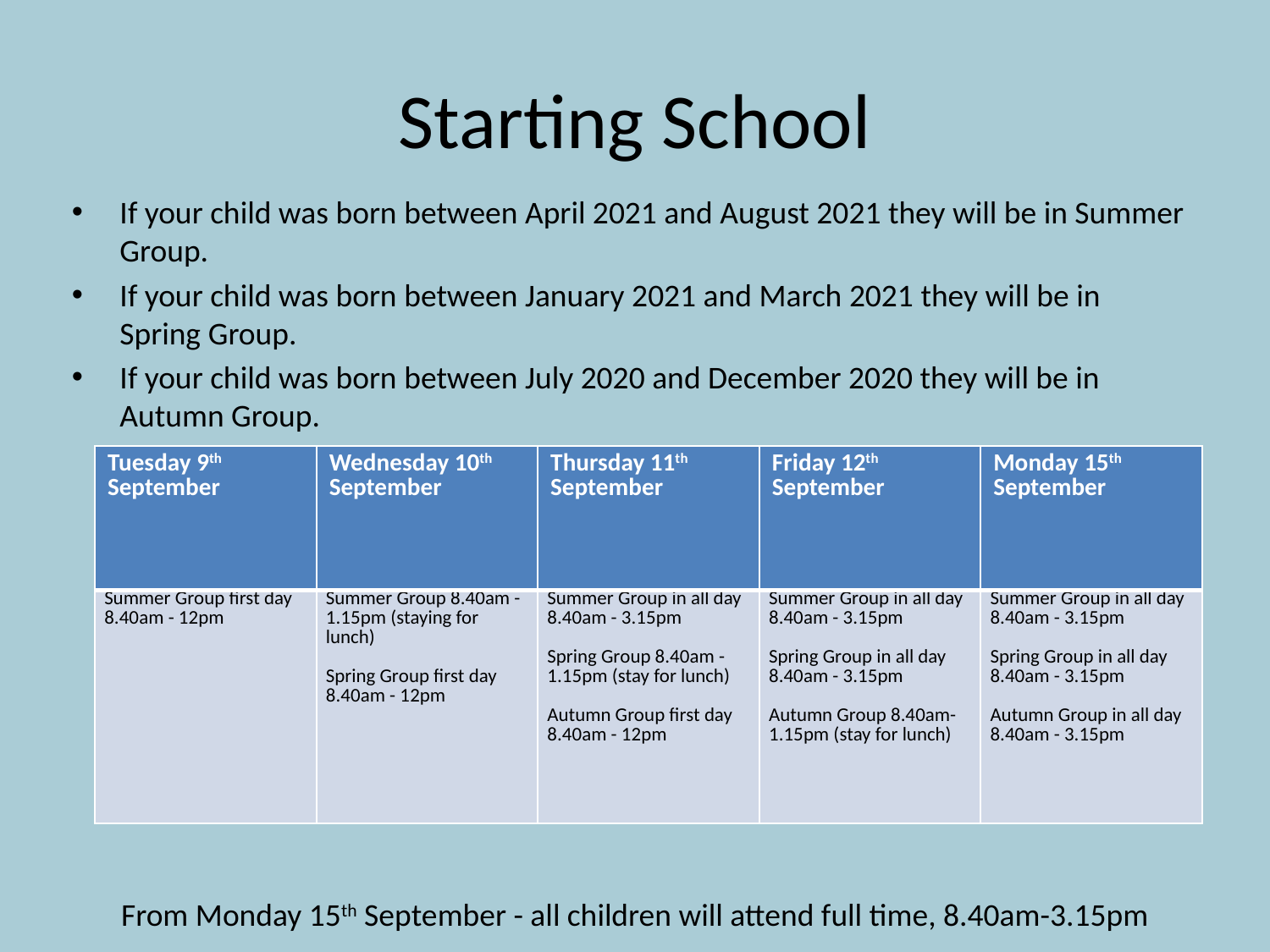

# Starting School
If your child was born between April 2021 and August 2021 they will be in Summer Group.
If your child was born between January 2021 and March 2021 they will be in Spring Group.
If your child was born between July 2020 and December 2020 they will be in Autumn Group.

| Tuesday 9th September | Wednesday 10th September | Thursday 11th September | Friday 12th September | Monday 15th September |
| --- | --- | --- | --- | --- |
| Summer Group first day 8.40am - 12pm | Summer Group 8.40am - 1.15pm (staying for lunch)   Spring Group first day 8.40am - 12pm | Summer Group in all day 8.40am - 3.15pm   Spring Group 8.40am - 1.15pm (stay for lunch)   Autumn Group first day 8.40am - 12pm | Summer Group in all day 8.40am - 3.15pm   Spring Group in all day 8.40am - 3.15pm   Autumn Group 8.40am-1.15pm (stay for lunch) | Summer Group in all day 8.40am - 3.15pm   Spring Group in all day 8.40am - 3.15pm   Autumn Group in all day 8.40am - 3.15pm |
From Monday 15th September - all children will attend full time, 8.40am-3.15pm